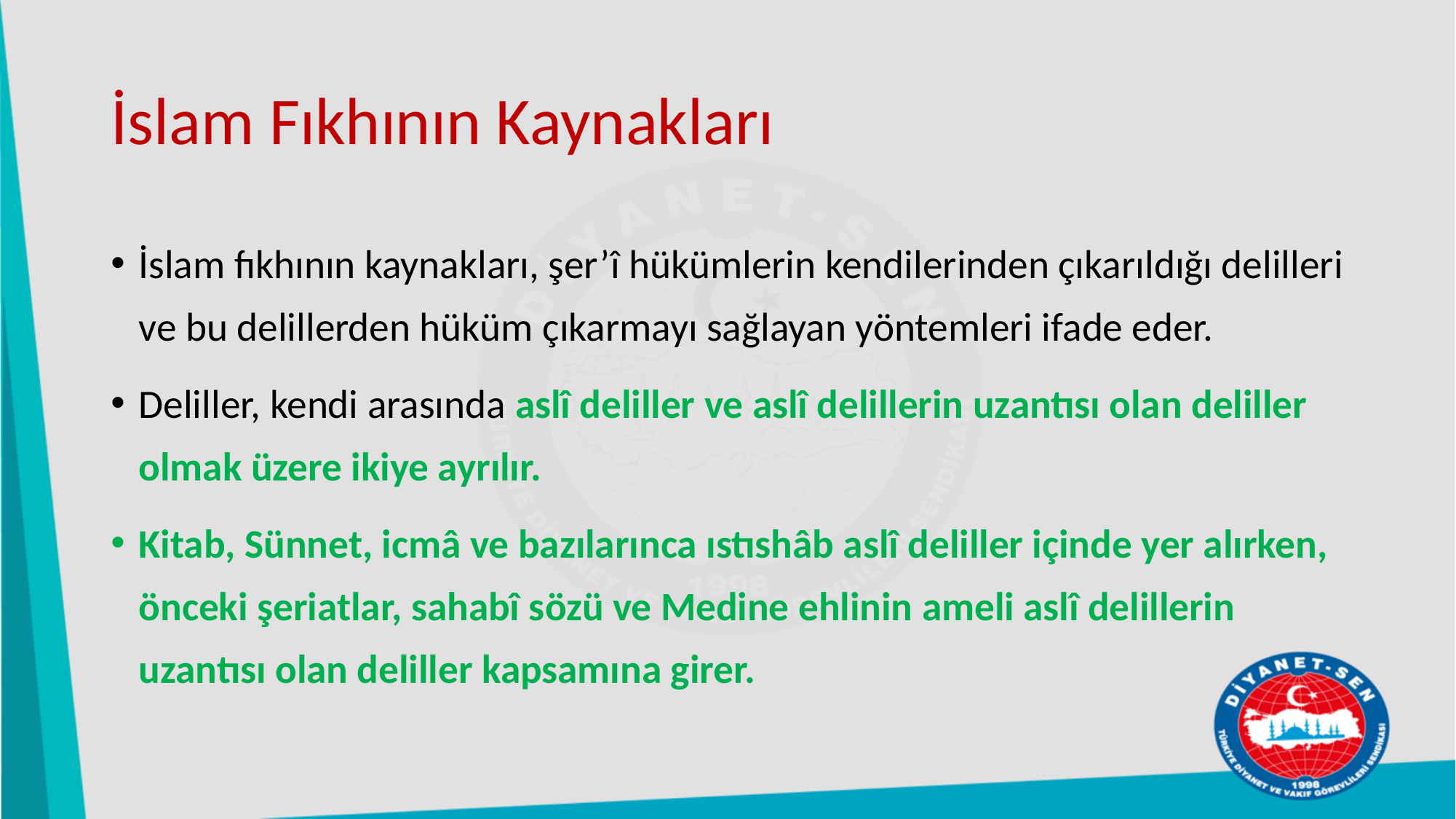

# İslam Fıkhının Kaynakları
İslam fıkhının kaynakları, şer’î hükümlerin kendilerinden çıkarıldığı delilleri ve bu delillerden hüküm çıkarmayı sağlayan yöntemleri ifade eder.
Deliller, kendi arasında aslî deliller ve aslî delillerin uzantısı olan deliller olmak üzere ikiye ayrılır.
Kitab, Sünnet, icmâ ve bazılarınca ıstıshâb aslî deliller içinde yer alırken, önceki şeriatlar, sahabî sözü ve Medine ehlinin ameli aslî delillerin uzantısı olan deliller kapsamına girer.